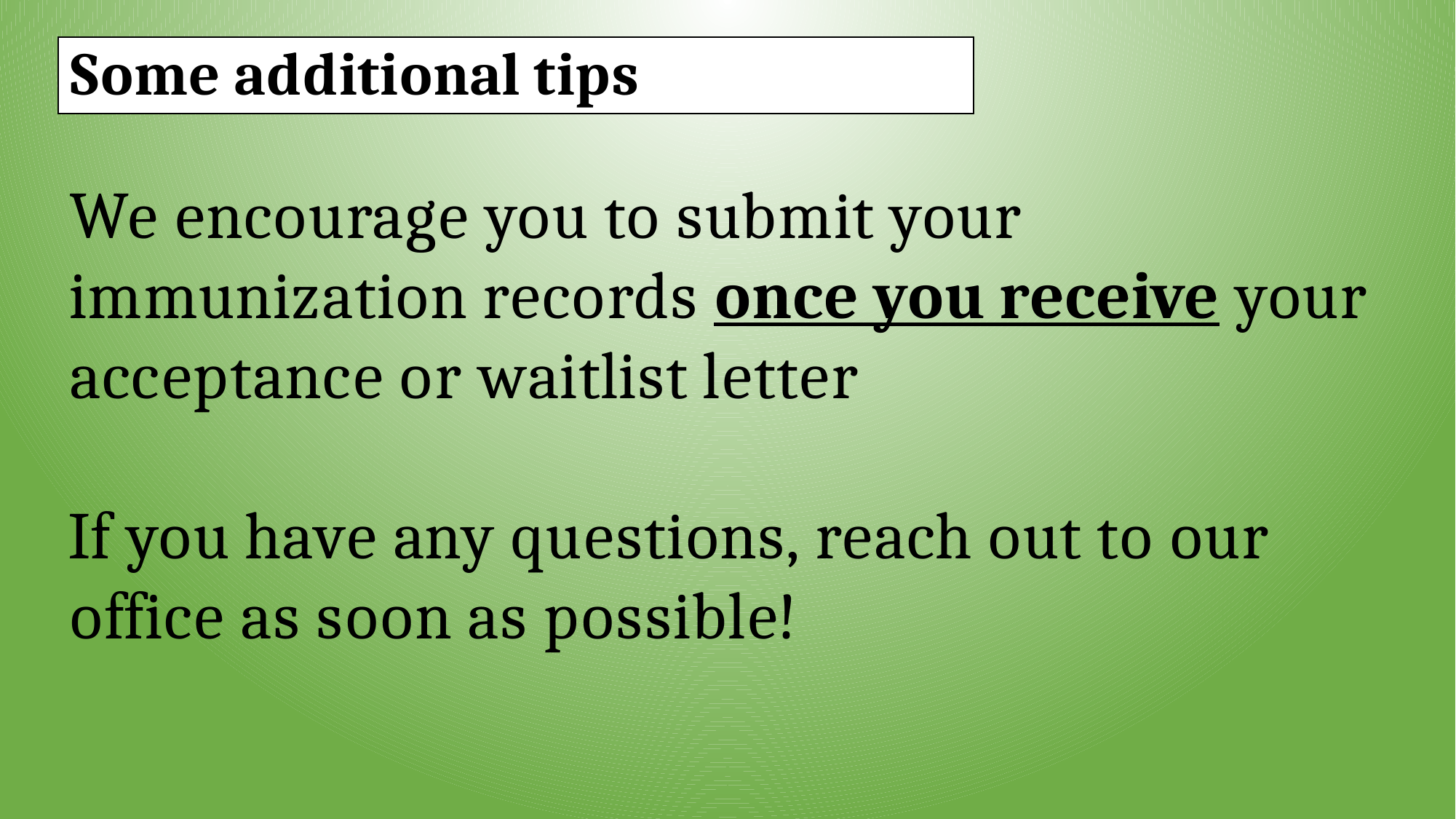

Some additional tips
We encourage you to submit your immunization records once you receive your acceptance or waitlist letter

If you have any questions, reach out to our office as soon as possible!